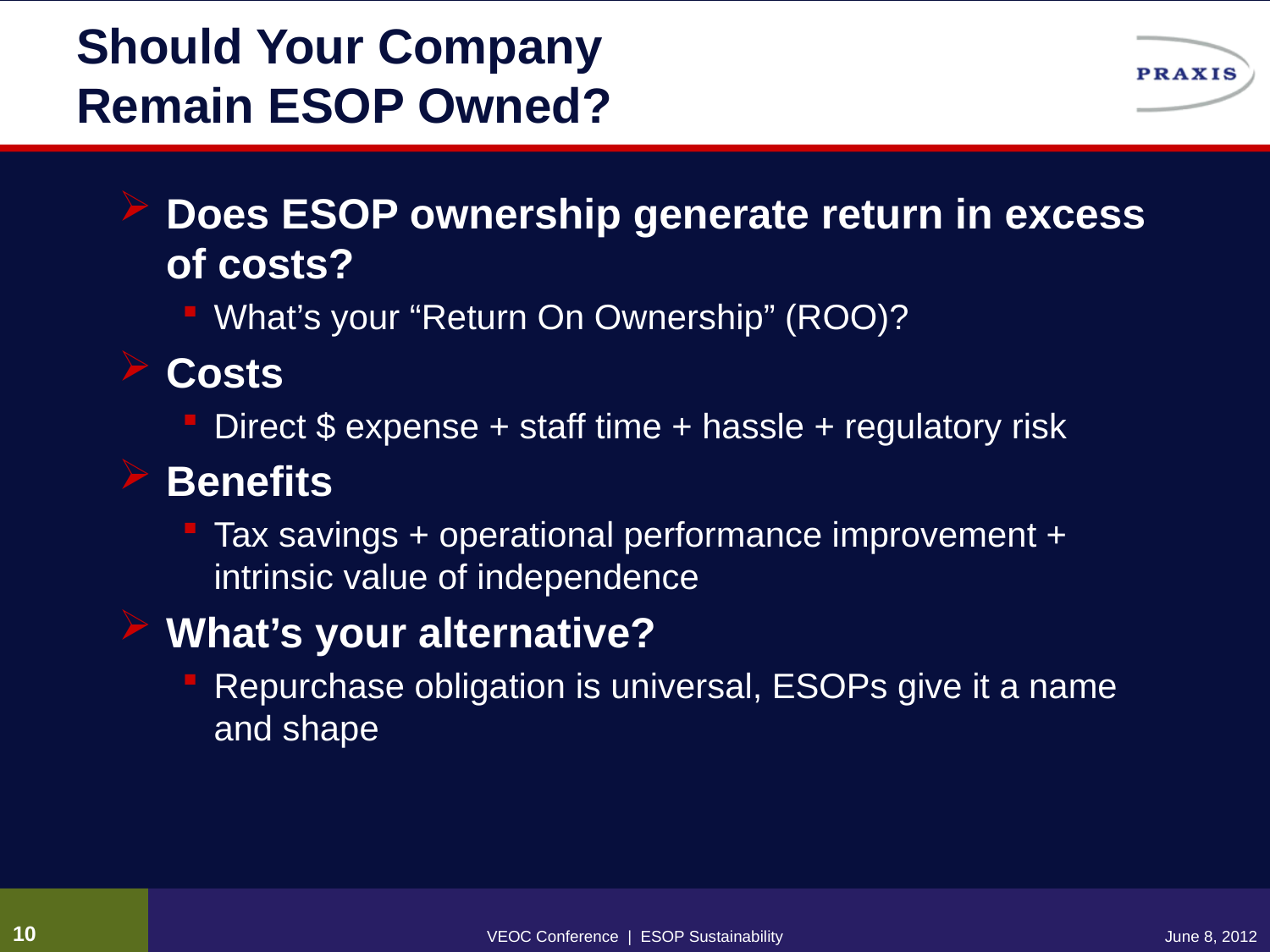

# Should Your Company Remain ESOP Owned?
Does ESOP ownership generate return in excess of costs?
What’s your “Return On Ownership” (ROO)?
Costs
Direct $ expense + staff time + hassle + regulatory risk
Benefits
Tax savings + operational performance improvement + intrinsic value of independence
What’s your alternative?
Repurchase obligation is universal, ESOPs give it a name and shape
10
VEOC Conference  |  ESOP Sustainability
June 8, 2012